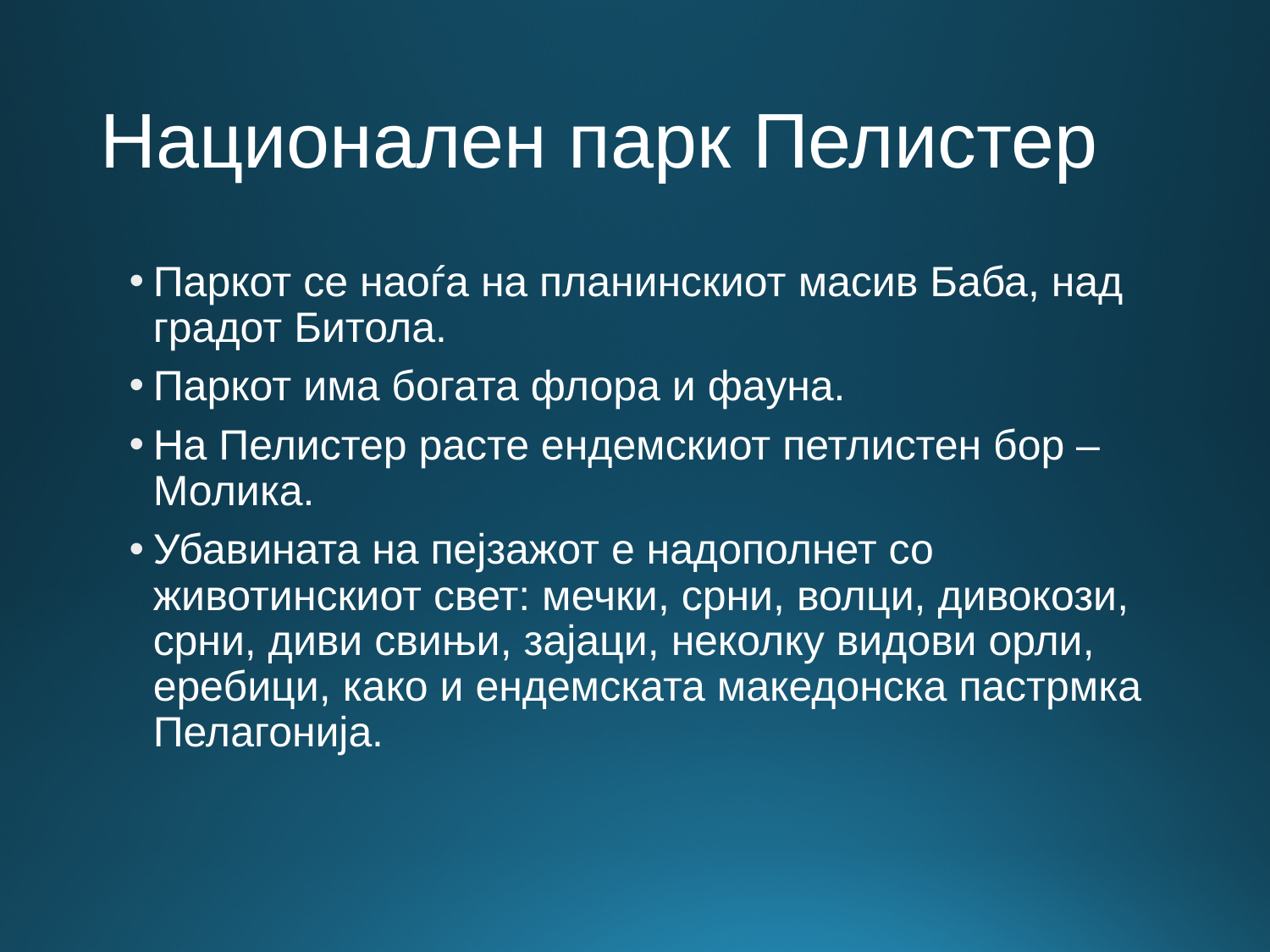

# Национален парк Пелистер
Паркот се наоѓа на планинскиот масив Баба, над градот Битола.
Паркот има богата флора и фауна.
На Пелистер расте ендемскиот петлистен бор – Молика.
Убавината на пејзажот е надополнет со животинскиот свет: мечки, срни, волци, дивокози, срни, диви свињи, зајаци, неколку видови орли, еребици, како и ендемската македонска пастрмка Пелагонија.